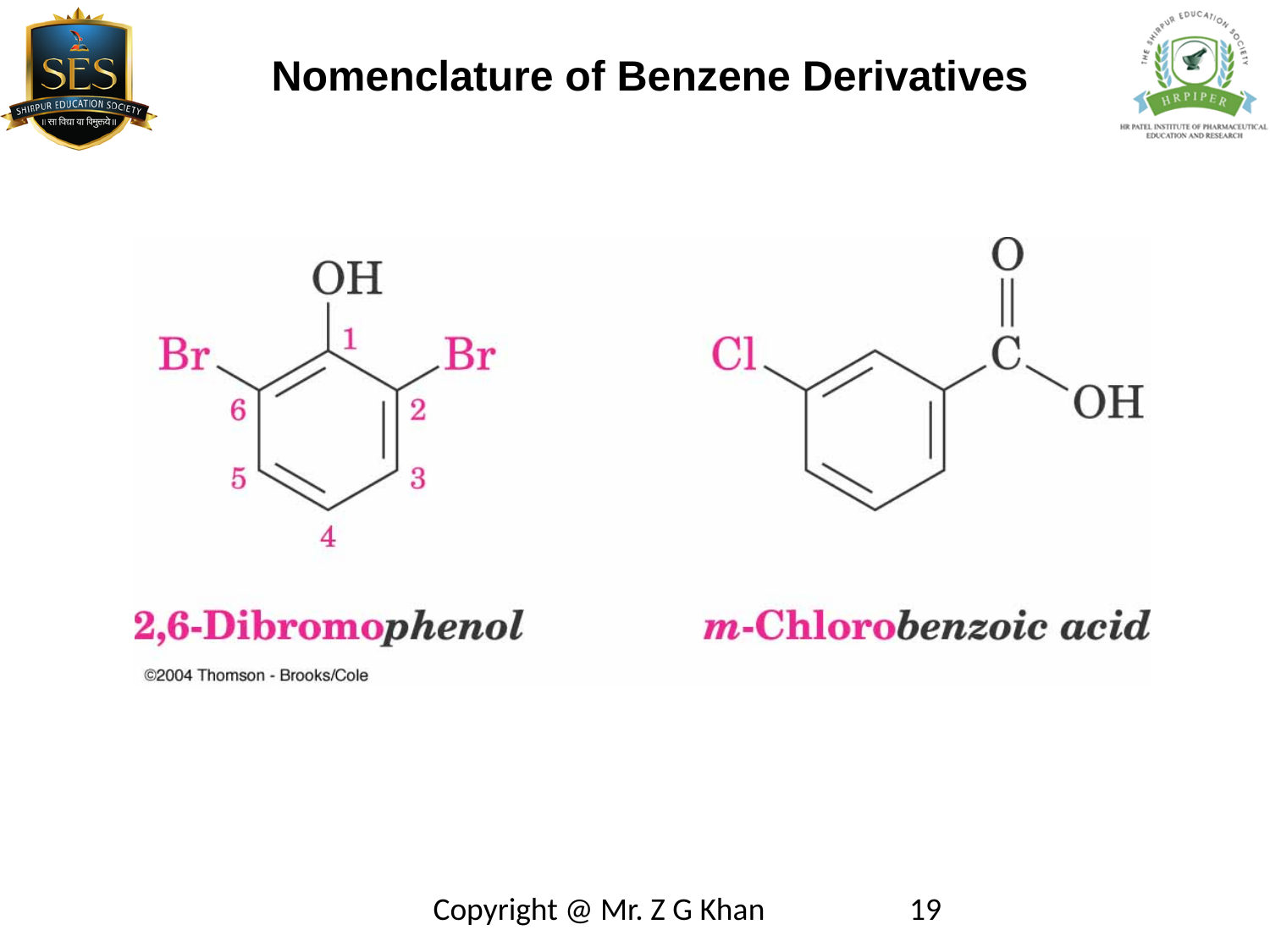

Nomenclature of Benzene Derivatives

Copyright @ Mr. Z G Khan
19